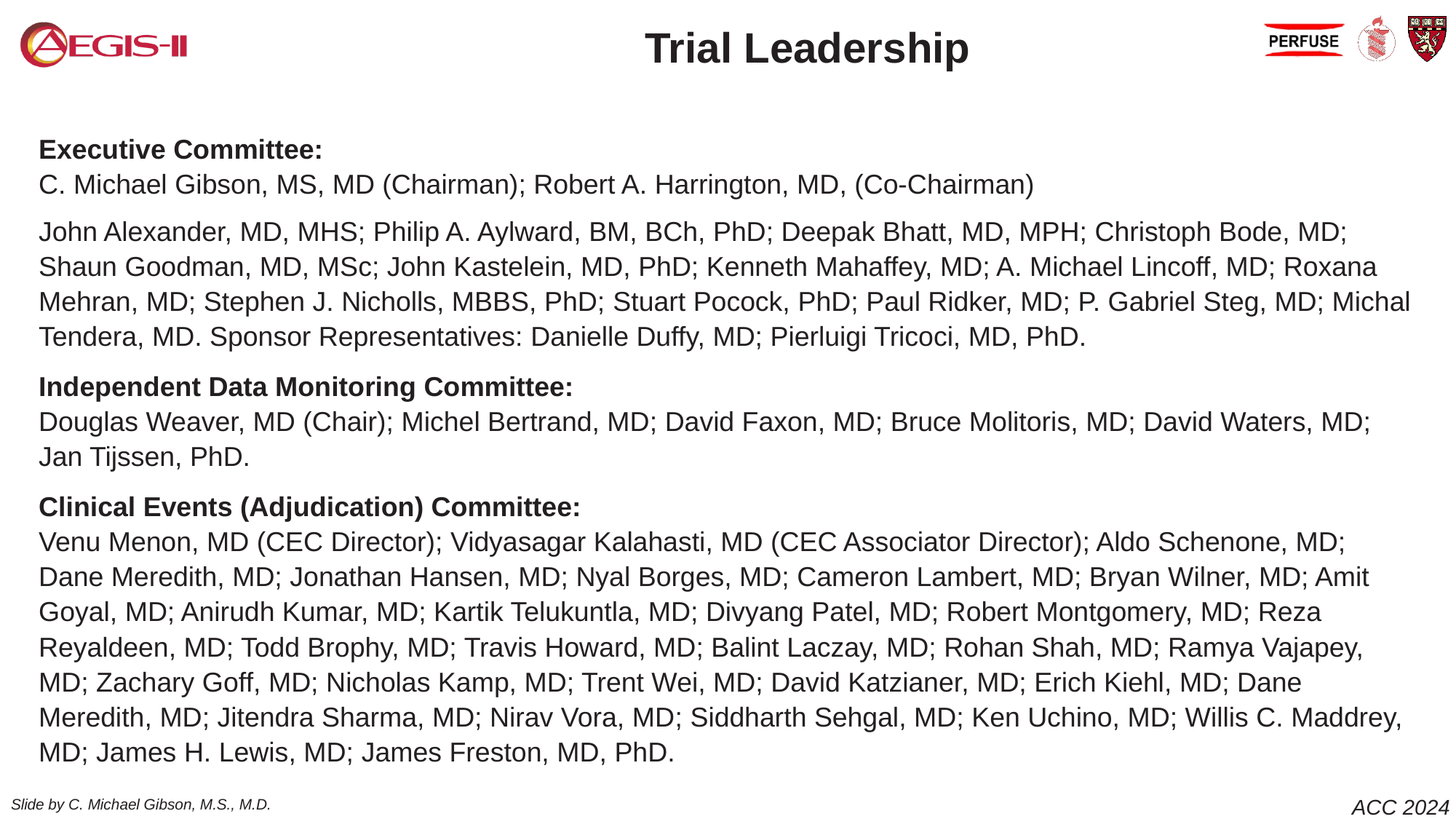

Trial Leadership
Executive Committee:
C. Michael Gibson, MS, MD (Chairman); Robert A. Harrington, MD, (Co-Chairman)
John Alexander, MD, MHS; Philip A. Aylward, BM, BCh, PhD; Deepak Bhatt, MD, MPH; Christoph Bode, MD; Shaun Goodman, MD, MS​​c; John Kastelein, MD, PhD; Kenneth Mahaffey, MD; A. Michael Lincoff, MD; Roxana Mehran, MD; Stephen J. Nicholls, MBBS, PhD; Stuart Pocock, PhD; Paul Ridker, MD; P. Gabriel Steg, MD; Michal Tendera, MD. Sponsor Representatives: Danielle Duffy, MD; Pierluigi Tricoci, MD, PhD.
Independent Data Monitoring Committee:
Douglas Weaver, MD (Chair); Michel Bertrand, MD; David Faxon, MD; Bruce Molitoris, MD; David Waters, MD; Jan Tijssen, PhD.
Clinical Events (Adjudication) Committee:
Venu Menon, MD (CEC Director); Vidyasagar Kalahasti, MD (CEC Associator Director); Aldo Schenone, MD; Dane Meredith, MD; Jonathan Hansen, MD; Nyal Borges, MD; Cameron Lambert, MD; Bryan Wilner, MD; Amit Goyal, MD; Anirudh Kumar, MD; Kartik Telukuntla, MD; Divyang Patel, MD; Robert Montgomery, MD; Reza Reyaldeen, MD; Todd Brophy, MD; Travis Howard, MD; Balint Laczay, MD; Rohan Shah, MD; Ramya Vajapey, MD; Zachary Goff, MD; Nicholas Kamp, MD; Trent Wei, MD; David Katzianer, MD; Erich Kiehl, MD; Dane Meredith, MD; Jitendra Sharma, MD; Nirav Vora, MD; Siddharth Sehgal, MD; Ken Uchino, MD; Willis C. Maddrey, MD; James H. Lewis, MD; James Freston, MD, PhD.